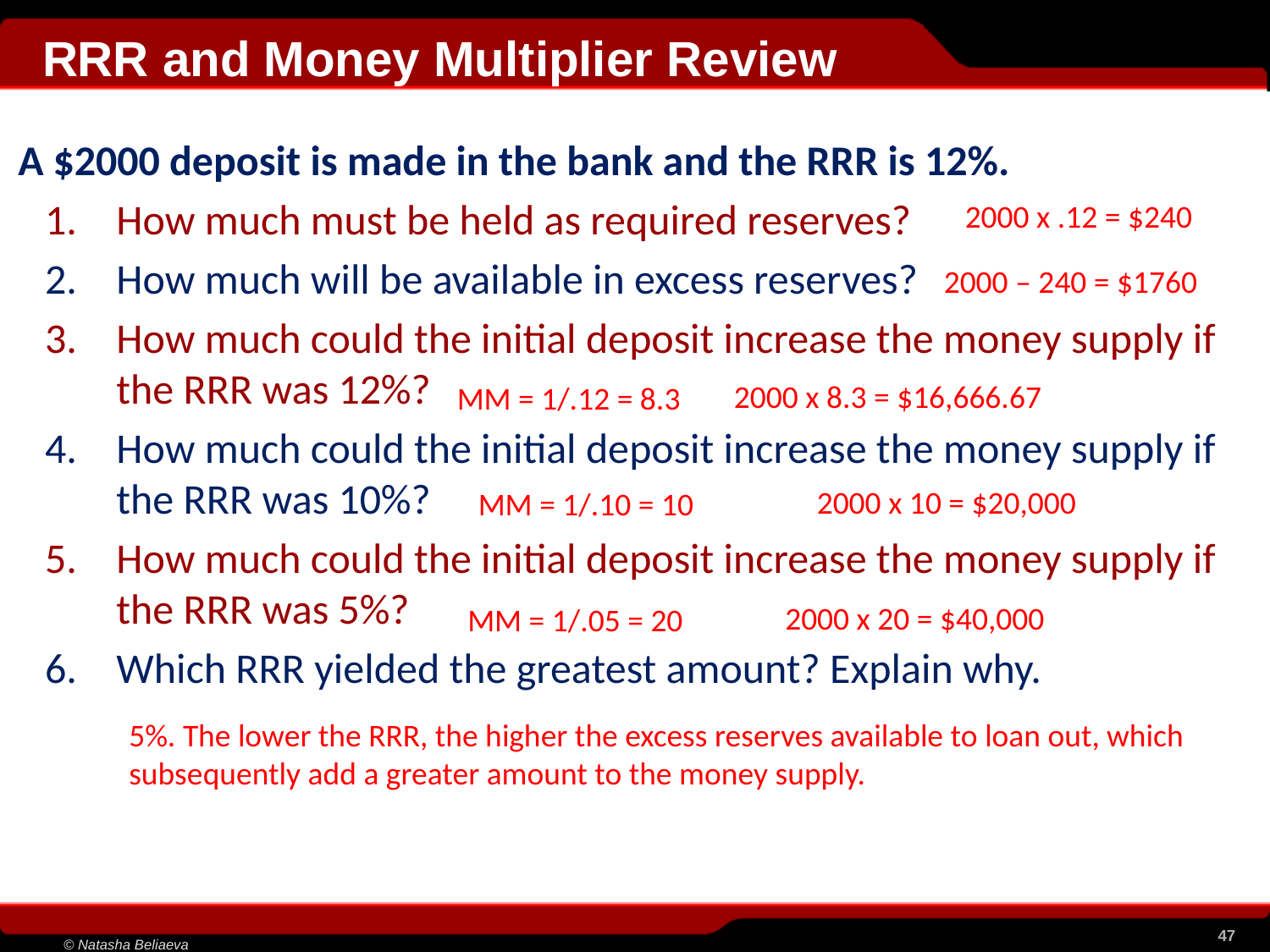

|  |
| --- |
RRR and Money Multiplier Review
   A $2000 deposit is made in the bank and the RRR is 12%.
How much must be held as required reserves?
How much will be available in excess reserves?
How much could the initial deposit increase the money supply if the RRR was 12%?
How much could the initial deposit increase the money supply if the RRR was 10%?
How much could the initial deposit increase the money supply if the RRR was 5%?
Which RRR yielded the greatest amount? Explain why.

2000 x .12 = $240
2000 – 240 = $1760
2000 x 8.3 = $16,666.67
MM = 1/.12 = 8.3
2000 x 10 = $20,000
MM = 1/.10 = 10
2000 x 20 = $40,000
MM = 1/.05 = 20
5%. The lower the RRR, the higher the excess reserves available to loan out, which  subsequently add a greater amount to the money supply.